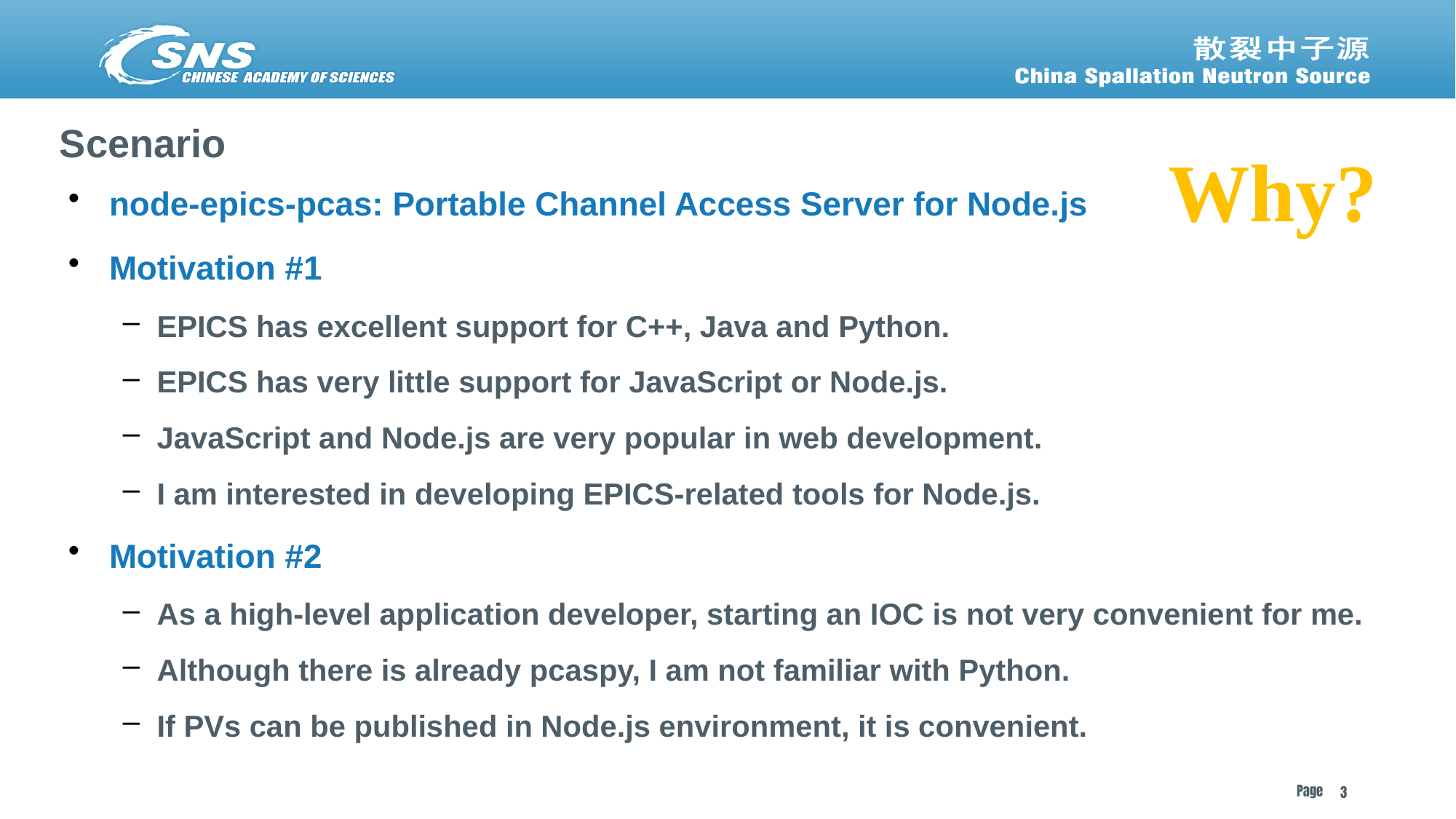

# Scenario
Why?
node-epics-pcas: Portable Channel Access Server for Node.js
Motivation #1
EPICS has excellent support for C++, Java and Python.
EPICS has very little support for JavaScript or Node.js.
JavaScript and Node.js are very popular in web development.
I am interested in developing EPICS-related tools for Node.js.
Motivation #2
As a high-level application developer, starting an IOC is not very convenient for me.
Although there is already pcaspy, I am not familiar with Python.
If PVs can be published in Node.js environment, it is convenient.
3